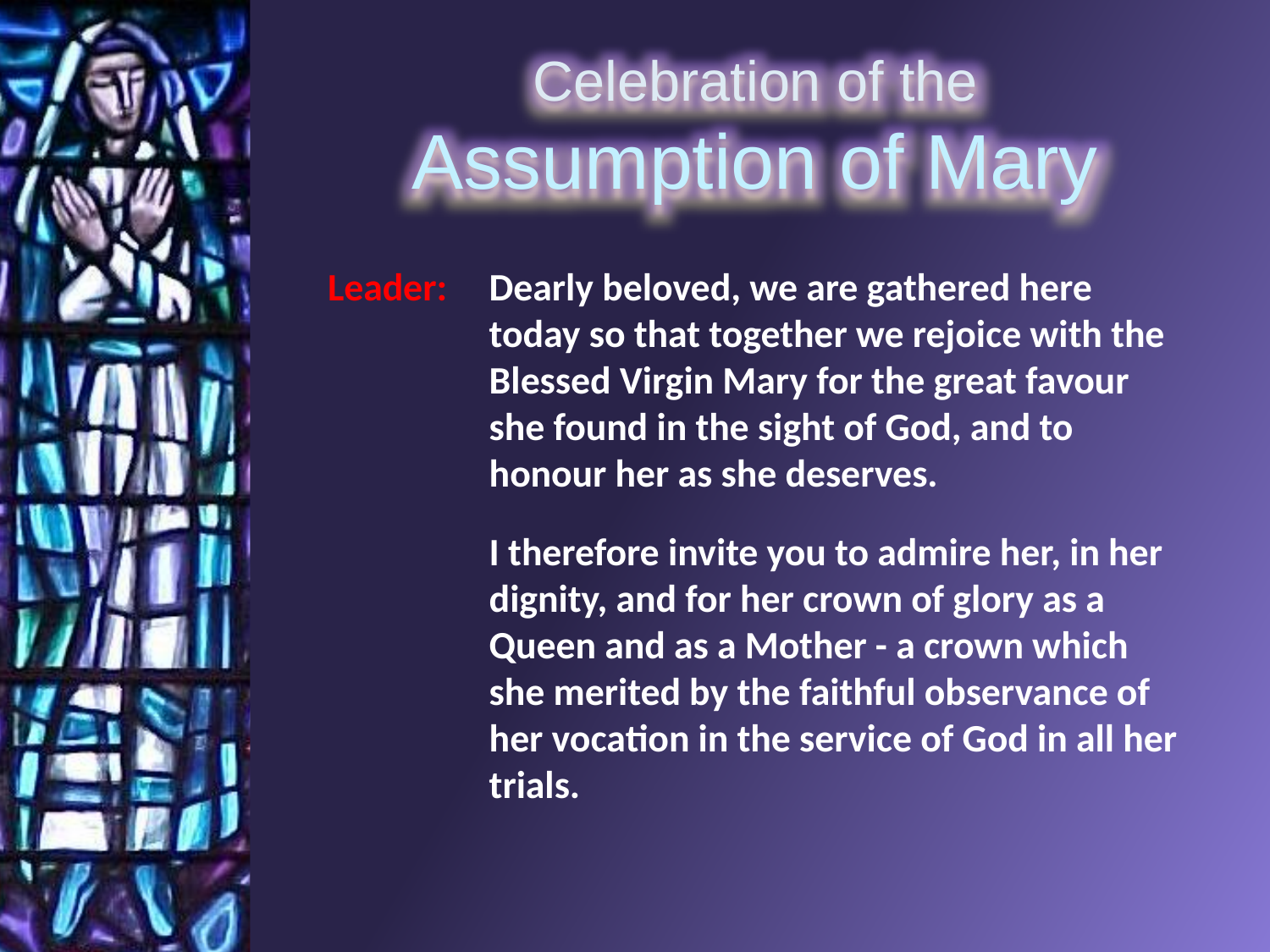

Leader:	Dearly beloved, we are gathered here today so that together we rejoice with the Blessed Virgin Mary for the great favour she found in the sight of God, and to honour her as she deserves.
	I therefore invite you to admire her, in her dignity, and for her crown of glory as a Queen and as a Mother - a crown which she merited by the faithful observance of her vocation in the service of God in all her trials.